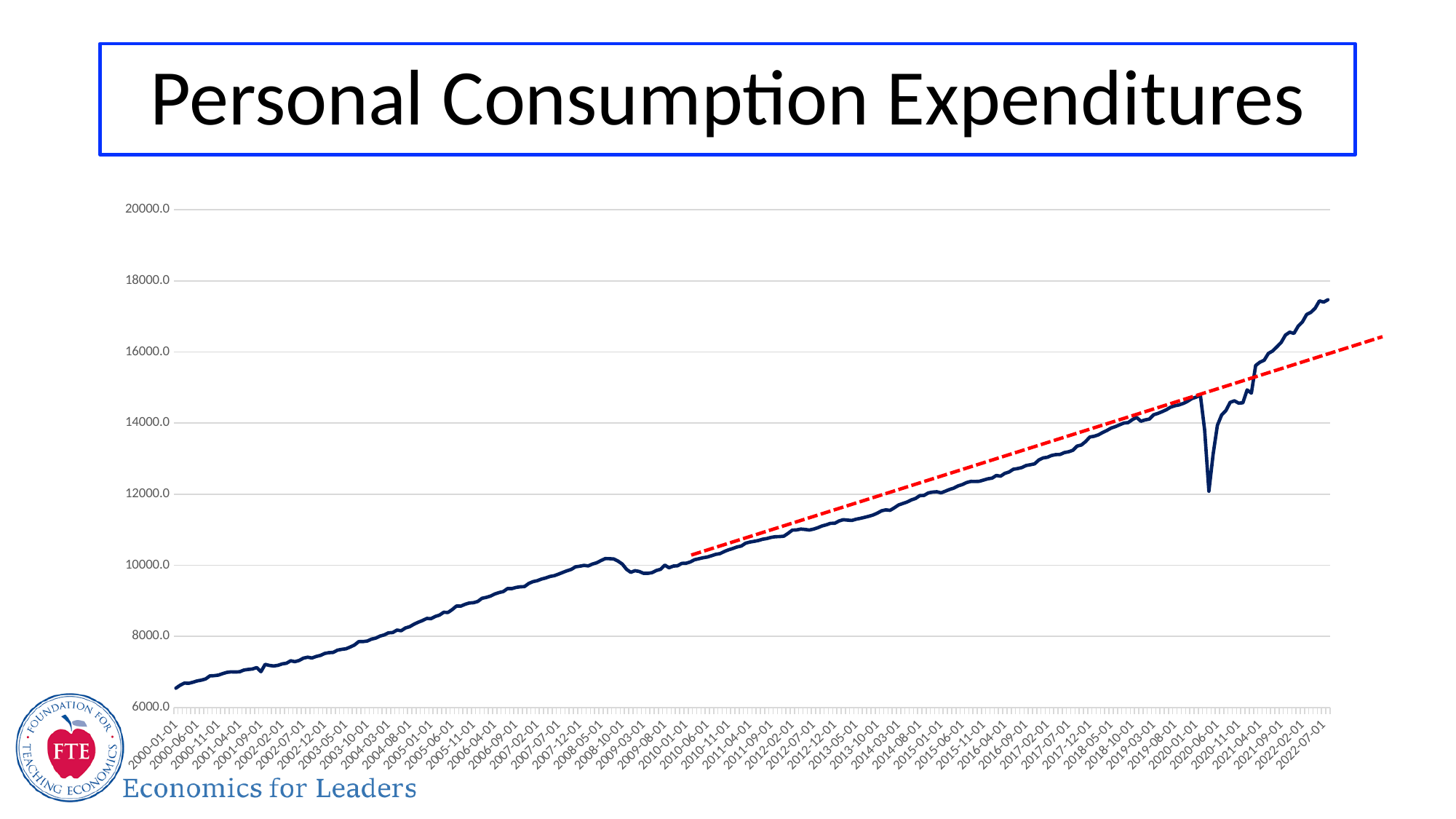

# Personal Consumption Expenditures

### Chart

| Category | Consumption |
|---|---|
| 36526 | 6542.9 |
| 36557 | 6625.3 |
| 36586 | 6686.5 |
| 36617 | 6679.1 |
| 36647 | 6709.7 |
| 36678 | 6746.9 |
| 36708 | 6768.5 |
| 36739 | 6802.8 |
| 36770 | 6888.6 |
| 36800 | 6893.8 |
| 36831 | 6909.8 |
| 36861 | 6952.2 |
| 36892 | 6987.4 |
| 36923 | 7001.8 |
| 36951 | 6996.7 |
| 36982 | 7004.2 |
| 37012 | 7052.8 |
| 37043 | 7069.7 |
| 37073 | 7082.3 |
| 37104 | 7121.7 |
| 37135 | 7007.0 |
| 37165 | 7212.9 |
| 37196 | 7182.3 |
| 37226 | 7166.7 |
| 37257 | 7184.6 |
| 37288 | 7225.2 |
| 37316 | 7243.4 |
| 37347 | 7312.5 |
| 37377 | 7288.9 |
| 37408 | 7322.5 |
| 37438 | 7387.3 |
| 37469 | 7412.6 |
| 37500 | 7391.5 |
| 37530 | 7435.2 |
| 37561 | 7463.8 |
| 37591 | 7519.9 |
| 37622 | 7541.3 |
| 37653 | 7548.6 |
| 37681 | 7611.5 |
| 37712 | 7634.5 |
| 37742 | 7650.3 |
| 37773 | 7699.6 |
| 37803 | 7757.0 |
| 37834 | 7852.1 |
| 37865 | 7853.7 |
| 37895 | 7867.4 |
| 37926 | 7922.6 |
| 37956 | 7950.4 |
| 37987 | 8007.1 |
| 38018 | 8040.4 |
| 38047 | 8098.8 |
| 38078 | 8107.2 |
| 38108 | 8176.5 |
| 38139 | 8157.6 |
| 38169 | 8236.9 |
| 38200 | 8271.6 |
| 38231 | 8341.5 |
| 38261 | 8397.1 |
| 38292 | 8444.5 |
| 38322 | 8504.4 |
| 38353 | 8497.7 |
| 38384 | 8559.1 |
| 38412 | 8598.4 |
| 38443 | 8678.4 |
| 38473 | 8671.6 |
| 38504 | 8753.4 |
| 38534 | 8853.8 |
| 38565 | 8850.1 |
| 38596 | 8900.4 |
| 38626 | 8938.5 |
| 38657 | 8946.2 |
| 38687 | 8981.1 |
| 38718 | 9071.6 |
| 38749 | 9096.0 |
| 38777 | 9132.9 |
| 38808 | 9191.6 |
| 38838 | 9231.8 |
| 38869 | 9259.6 |
| 38899 | 9343.8 |
| 38930 | 9342.2 |
| 38961 | 9375.4 |
| 38991 | 9393.6 |
| 39022 | 9400.2 |
| 39052 | 9488.3 |
| 39083 | 9538.7 |
| 39114 | 9566.0 |
| 39142 | 9611.7 |
| 39173 | 9643.6 |
| 39203 | 9685.8 |
| 39234 | 9706.8 |
| 39264 | 9751.1 |
| 39295 | 9798.9 |
| 39326 | 9845.1 |
| 39356 | 9882.7 |
| 39387 | 9955.9 |
| 39417 | 9972.8 |
| 39448 | 9996.4 |
| 39479 | 9981.7 |
| 39508 | 10035.3 |
| 39539 | 10070.3 |
| 39569 | 10132.3 |
| 39600 | 10187.1 |
| 39630 | 10185.1 |
| 39661 | 10175.7 |
| 39692 | 10116.4 |
| 39722 | 10034.1 |
| 39753 | 9885.2 |
| 39783 | 9801.5 |
| 39814 | 9847.2 |
| 39845 | 9824.5 |
| 39873 | 9773.2 |
| 39904 | 9772.5 |
| 39934 | 9791.6 |
| 39965 | 9852.4 |
| 39995 | 9886.3 |
| 40026 | 10004.1 |
| 40057 | 9927.8 |
| 40087 | 9976.7 |
| 40118 | 9985.7 |
| 40148 | 10052.6 |
| 40179 | 10056.1 |
| 40210 | 10093.4 |
| 40238 | 10156.0 |
| 40269 | 10182.3 |
| 40299 | 10210.8 |
| 40330 | 10231.3 |
| 40360 | 10268.1 |
| 40391 | 10307.1 |
| 40422 | 10327.1 |
| 40452 | 10386.4 |
| 40483 | 10433.6 |
| 40513 | 10471.0 |
| 40544 | 10514.3 |
| 40575 | 10540.6 |
| 40603 | 10619.7 |
| 40634 | 10652.1 |
| 40664 | 10672.2 |
| 40695 | 10694.8 |
| 40725 | 10731.6 |
| 40756 | 10750.3 |
| 40787 | 10783.2 |
| 40817 | 10802.9 |
| 40848 | 10806.8 |
| 40878 | 10817.8 |
| 40909 | 10896.8 |
| 40940 | 10987.2 |
| 40969 | 10993.9 |
| 41000 | 11018.5 |
| 41030 | 11006.8 |
| 41061 | 10989.8 |
| 41091 | 11016.8 |
| 41122 | 11056.0 |
| 41153 | 11105.3 |
| 41183 | 11137.4 |
| 41214 | 11178.4 |
| 41244 | 11181.2 |
| 41275 | 11245.8 |
| 41306 | 11282.1 |
| 41334 | 11268.9 |
| 41365 | 11259.3 |
| 41395 | 11295.1 |
| 41426 | 11318.5 |
| 41456 | 11346.8 |
| 41487 | 11376.9 |
| 41518 | 11413.9 |
| 41548 | 11465.2 |
| 41579 | 11531.3 |
| 41609 | 11558.6 |
| 41640 | 11543.7 |
| 41671 | 11615.4 |
| 41699 | 11695.2 |
| 41730 | 11737.4 |
| 41760 | 11778.6 |
| 41791 | 11838.0 |
| 41821 | 11879.2 |
| 41852 | 11958.8 |
| 41883 | 11964.9 |
| 41913 | 12035.5 |
| 41944 | 12058.4 |
| 41974 | 12067.6 |
| 42005 | 12036.5 |
| 42036 | 12083.1 |
| 42064 | 12132.2 |
| 42095 | 12170.3 |
| 42125 | 12233.6 |
| 42156 | 12270.3 |
| 42186 | 12327.5 |
| 42217 | 12359.3 |
| 42248 | 12356.4 |
| 42278 | 12362.3 |
| 42309 | 12397.5 |
| 42339 | 12432.8 |
| 42370 | 12452.1 |
| 42401 | 12526.3 |
| 42430 | 12506.8 |
| 42461 | 12586.0 |
| 42491 | 12624.4 |
| 42522 | 12701.7 |
| 42552 | 12720.6 |
| 42583 | 12749.8 |
| 42614 | 12806.8 |
| 42644 | 12828.1 |
| 42675 | 12853.6 |
| 42705 | 12962.9 |
| 42736 | 13020.4 |
| 42767 | 13038.6 |
| 42795 | 13089.3 |
| 42826 | 13114.1 |
| 42856 | 13117.6 |
| 42887 | 13170.3 |
| 42917 | 13193.5 |
| 42948 | 13234.1 |
| 42979 | 13353.4 |
| 43009 | 13383.4 |
| 43040 | 13479.8 |
| 43070 | 13609.0 |
| 43101 | 13628.4 |
| 43132 | 13668.3 |
| 43160 | 13735.4 |
| 43191 | 13792.1 |
| 43221 | 13860.2 |
| 43252 | 13900.2 |
| 43282 | 13952.3 |
| 43313 | 14001.1 |
| 43344 | 14013.0 |
| 43374 | 14096.5 |
| 43405 | 14160.6 |
| 43435 | 14051.7 |
| 43466 | 14090.0 |
| 43497 | 14113.9 |
| 43525 | 14233.8 |
| 43556 | 14272.6 |
| 43586 | 14322.1 |
| 43617 | 14376.6 |
| 43647 | 14448.3 |
| 43678 | 14487.0 |
| 43709 | 14511.2 |
| 43739 | 14554.2 |
| 43770 | 14613.8 |
| 43800 | 14689.2 |
| 43831 | 14728.8 |
| 43862 | 14785.7 |
| 43891 | 13806.0 |
| 43922 | 12082.4 |
| 43952 | 13129.4 |
| 43983 | 13937.5 |
| 44013 | 14230.1 |
| 44044 | 14352.8 |
| 44075 | 14583.3 |
| 44105 | 14626.1 |
| 44136 | 14561.0 |
| 44166 | 14571.1 |
| 44197 | 14932.2 |
| 44228 | 14843.2 |
| 44256 | 15619.1 |
| 44287 | 15712.6 |
| 44317 | 15767.9 |
| 44348 | 15960.1 |
| 44378 | 16027.9 |
| 44409 | 16146.0 |
| 44440 | 16268.0 |
| 44470 | 16473.7 |
| 44501 | 16557.9 |
| 44531 | 16522.4 |
| 44562 | 16725.6 |
| 44593 | 16844.5 |
| 44621 | 17054.2 |
| 44652 | 17115.6 |
| 44682 | 17231.1 |
| 44713 | 17437.4 |
| 44743 | 17402.6 |
| 44774 | 17470.1 |